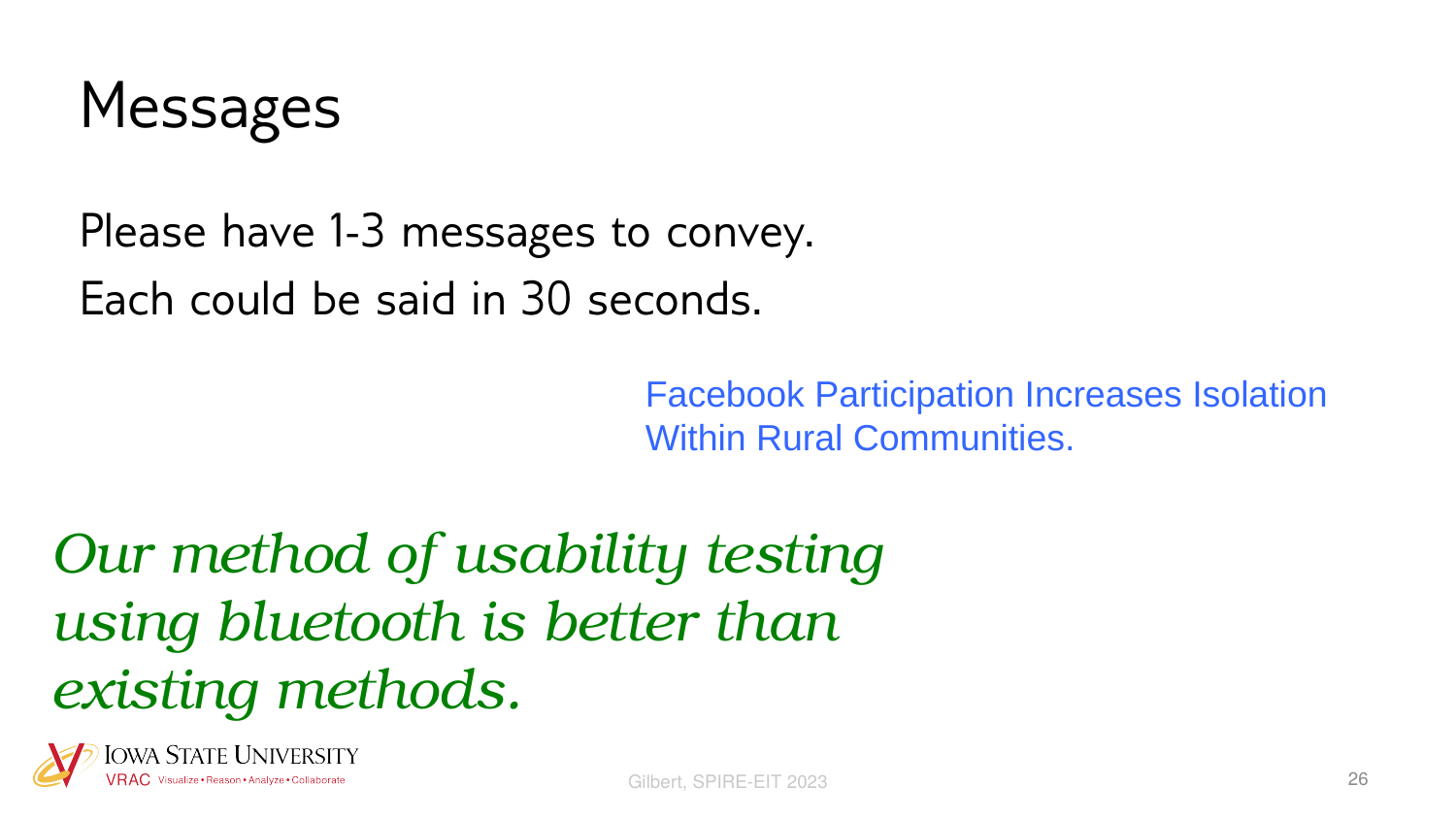

# Messages
Please have 1-3 messages to convey.
Each could be said in 30 seconds.

Facebook Participation Increases Isolation Within Rural Communities.
Our method of usability testing using bluetooth is better than existing methods.

Gilbert, SPIRE-EIT 2023
26